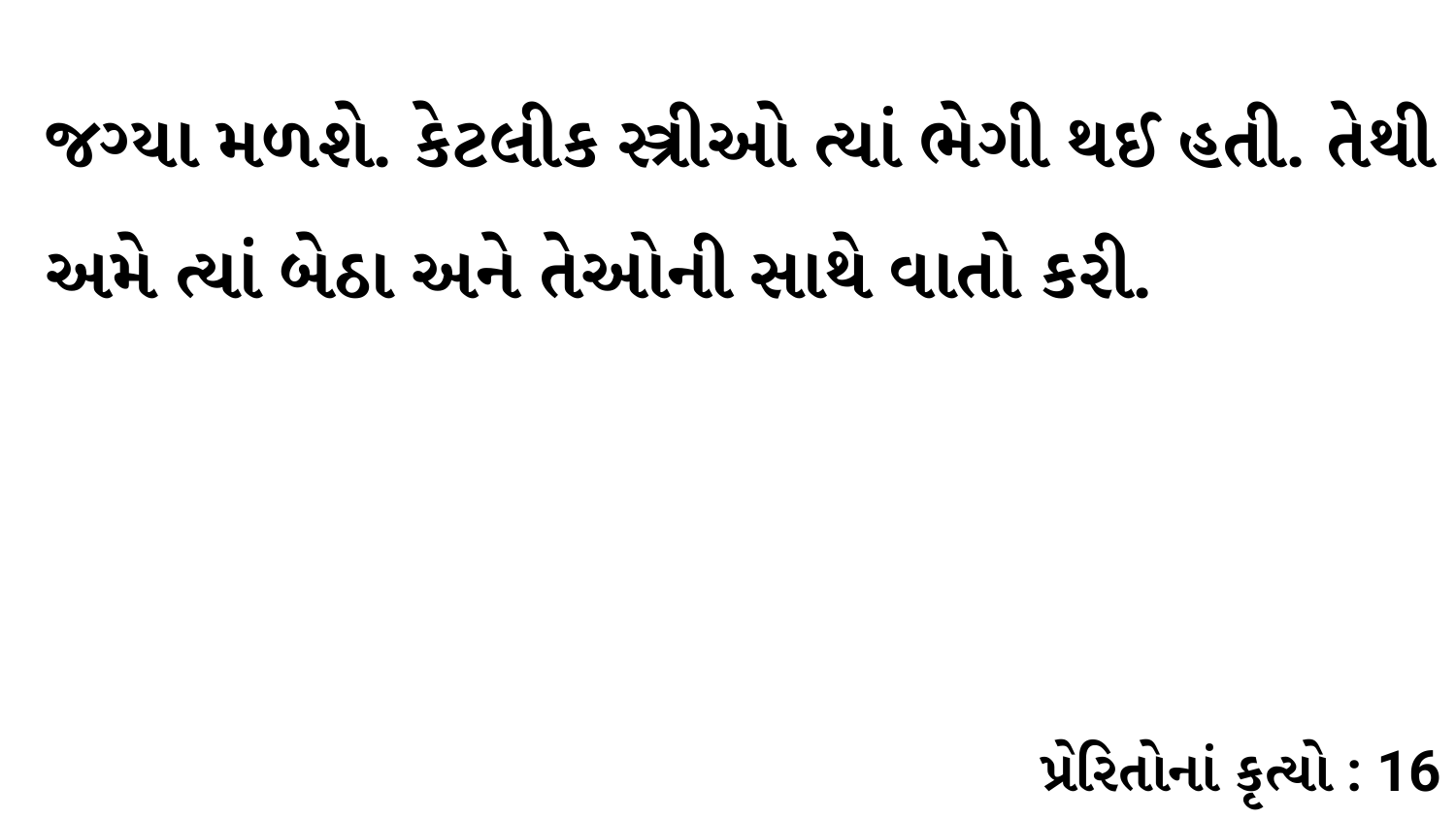

જગ્યા મળશે. કેટલીક સ્ત્રીઓ ત્યાં ભેગી થઈ હતી. તેથી અમે ત્યાં બેઠા અને તેઓની સાથે વાતો કરી.
પ્રેરિતોનાં કૃત્યો : 16